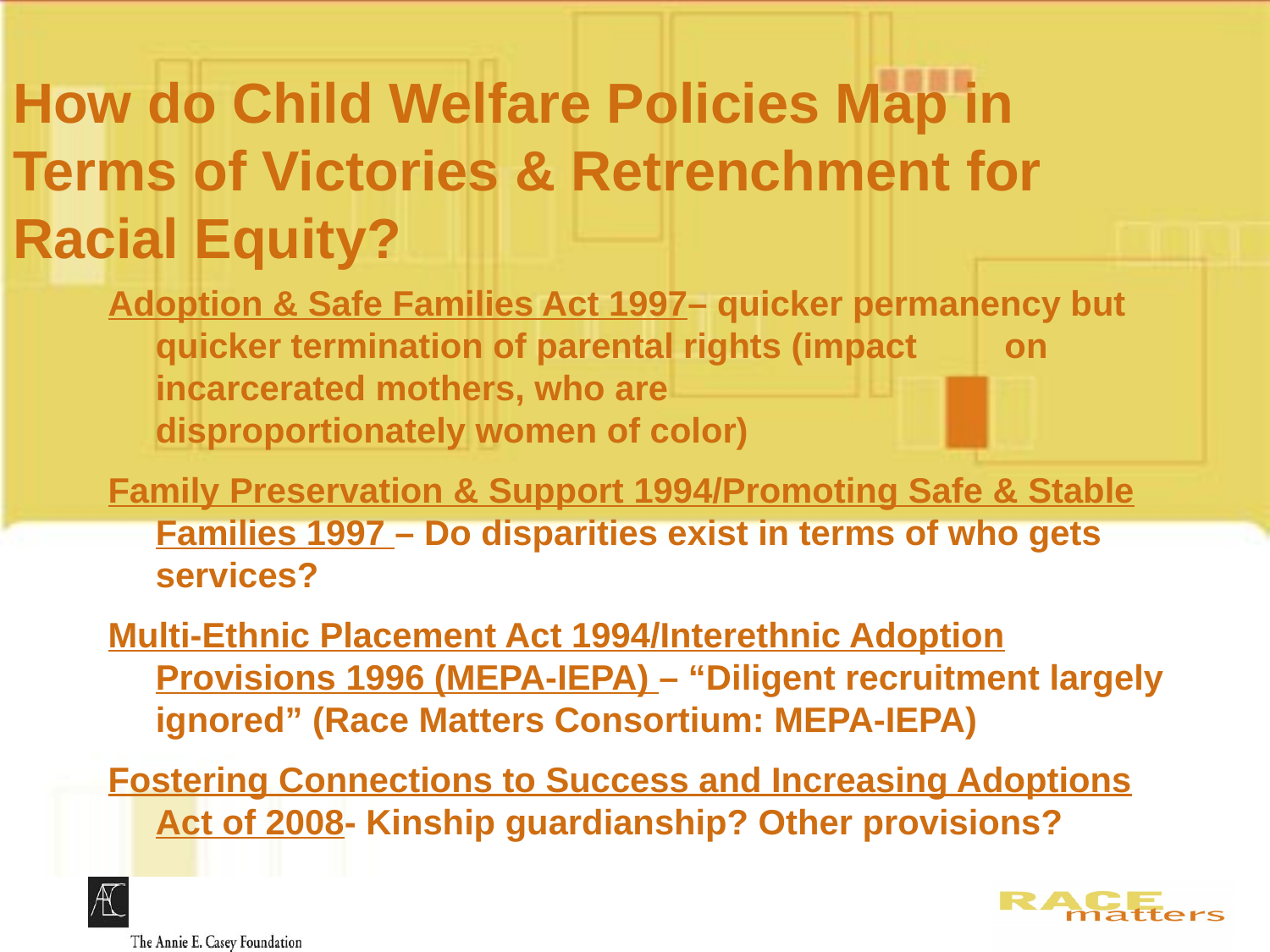

# How do Child Welfare Policies Map in Terms of Victories & Retrenchment for Racial Equity?
Adoption & Safe Families Act 1997– quicker permanency but quicker termination of parental rights (impact         on incarcerated mothers, who are                     disproportionately women of color)
Family Preservation & Support 1994/Promoting Safe & Stable Families 1997 – Do disparities exist in terms of who gets services?
Multi-Ethnic Placement Act 1994/Interethnic Adoption Provisions 1996 (MEPA-IEPA) – “Diligent recruitment largely ignored” (Race Matters Consortium: MEPA-IEPA)
Fostering Connections to Success and Increasing Adoptions Act of 2008- Kinship guardianship? Other provisions?